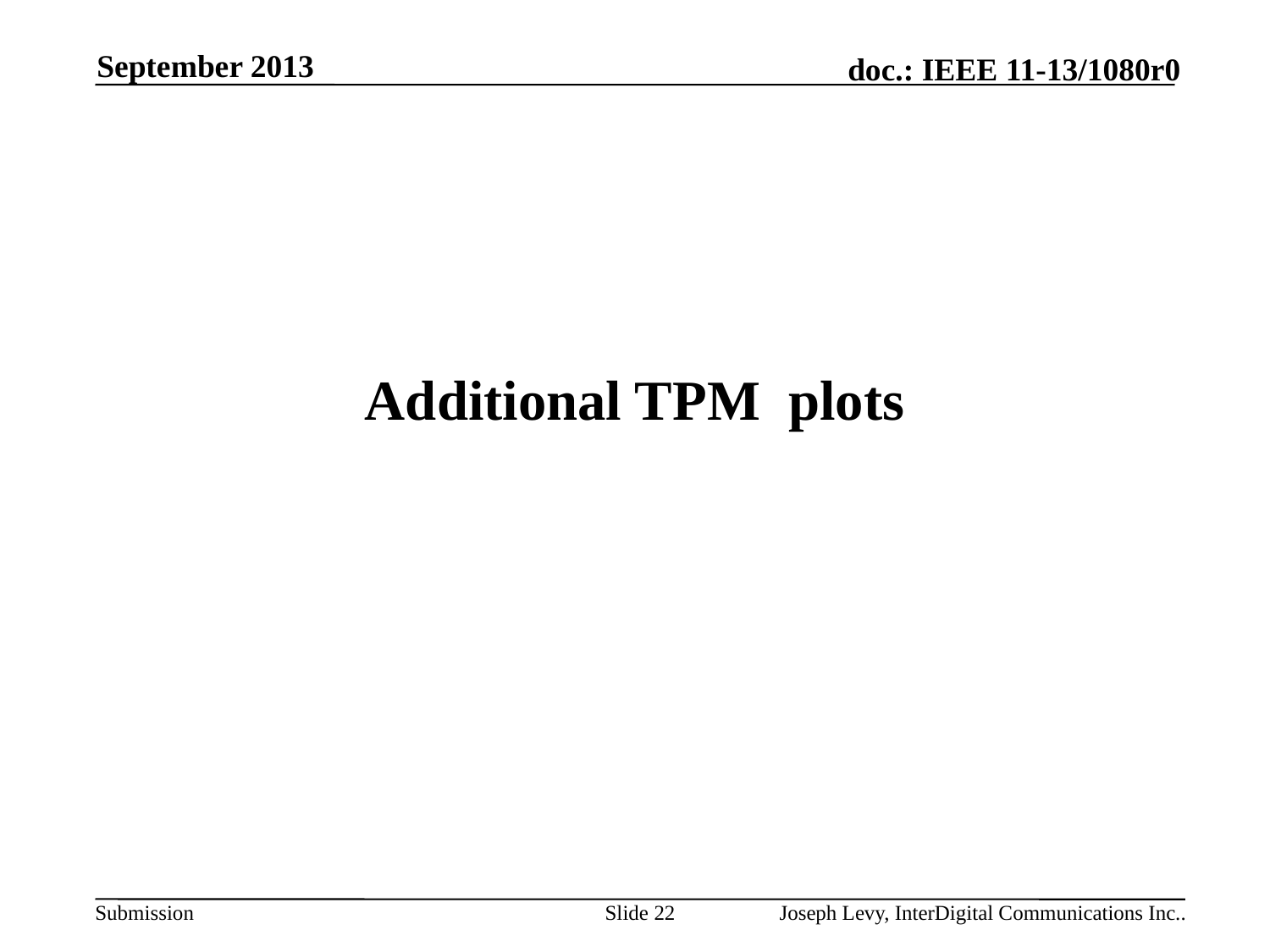

September 2013
# Additional TPM  plots
Slide 22
Joseph Levy, InterDigital Communications Inc..